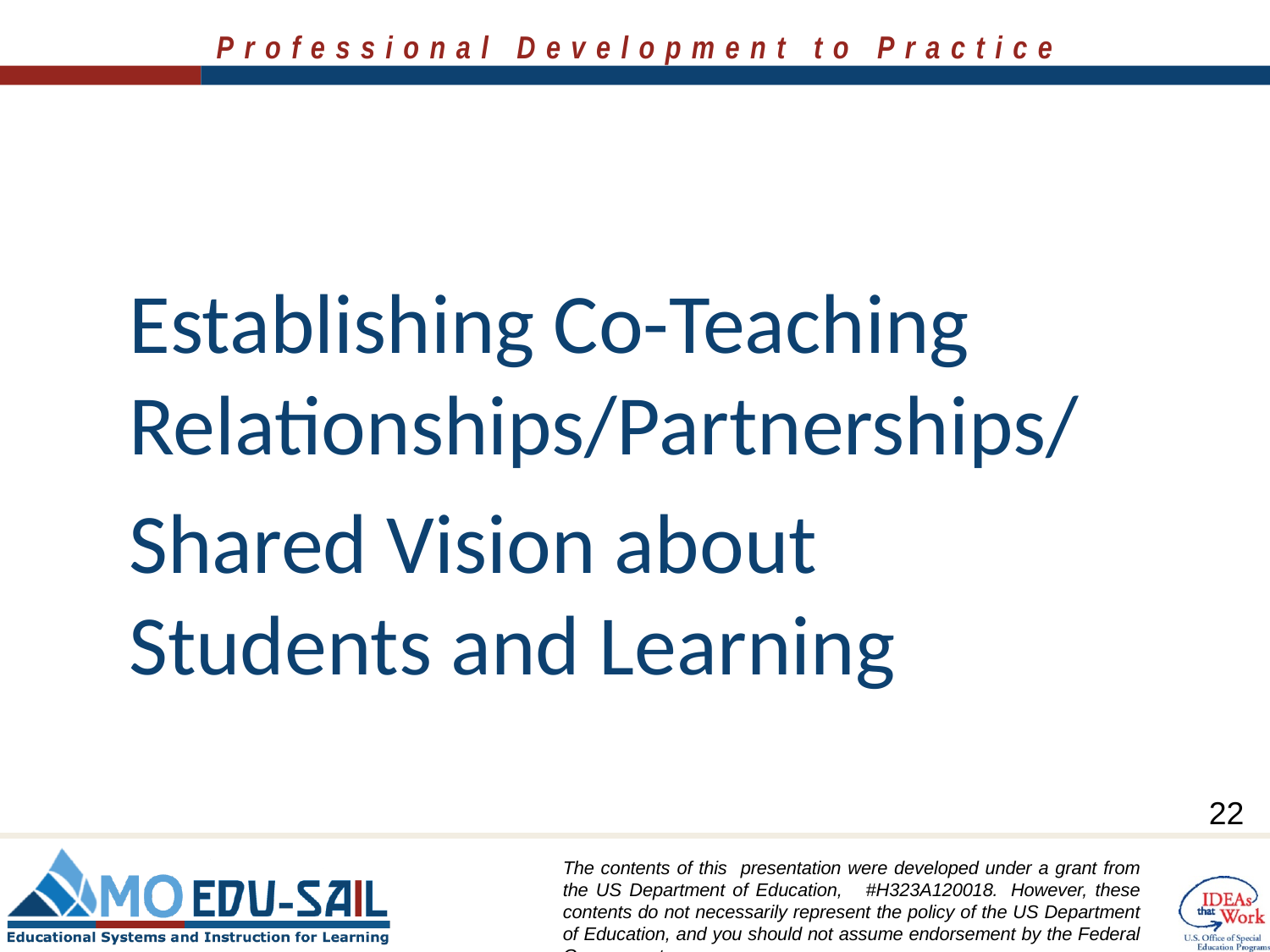

Establishing Co-Teaching Relationships/Partnerships/
Shared Vision about Students and Learning
22